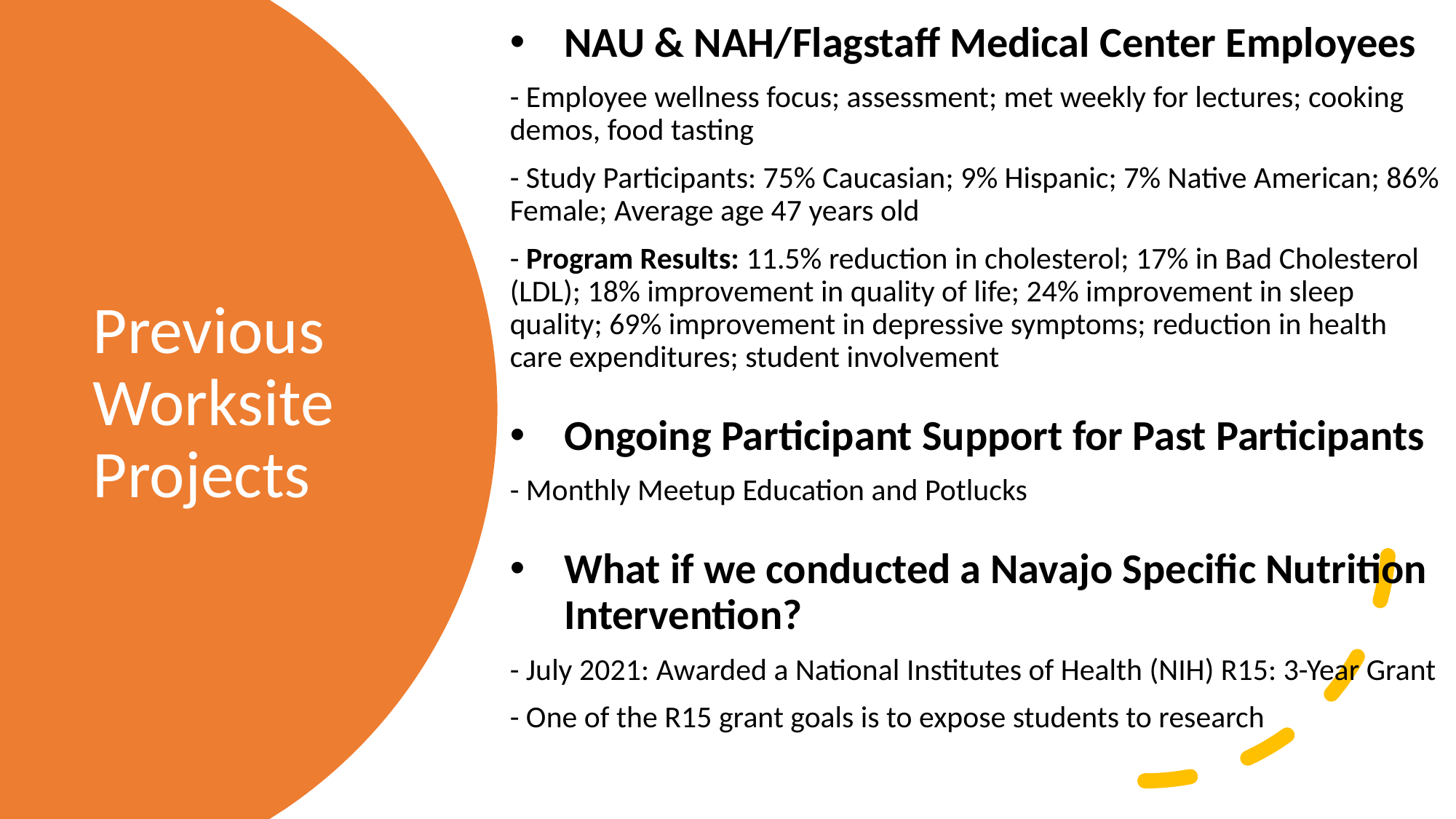

NAU & NAH/Flagstaff Medical Center Employees
- Employee wellness focus; assessment; met weekly for lectures; cooking demos, food tasting
- Study Participants: 75% Caucasian; 9% Hispanic; 7% Native American; 86% Female; Average age 47 years old
- Program Results: 11.5% reduction in cholesterol; 17% in Bad Cholesterol (LDL); 18% improvement in quality of life; 24% improvement in sleep quality; 69% improvement in depressive symptoms; reduction in health care expenditures; student involvement
Ongoing Participant Support for Past Participants
- Monthly Meetup Education and Potlucks
What if we conducted a Navajo Specific Nutrition Intervention?
- July 2021: Awarded a National Institutes of Health (NIH) R15: 3-Year Grant
- One of the R15 grant goals is to expose students to research

# Previous Worksite Projects